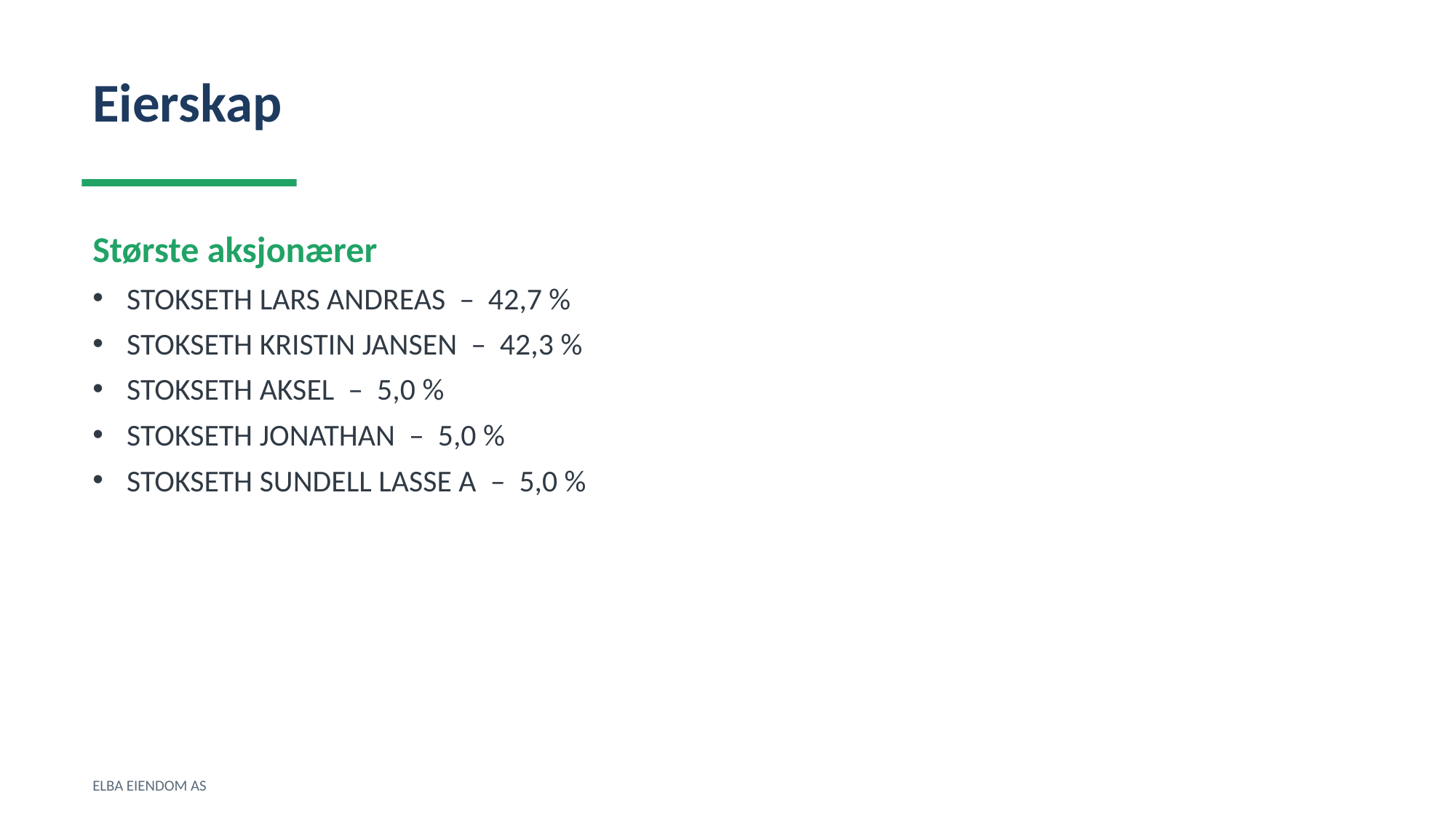

Eierskap

Største aksjonærer
STOKSETH LARS ANDREAS  –  42,7 %
STOKSETH KRISTIN JANSEN  –  42,3 %
STOKSETH AKSEL  –  5,0 %
STOKSETH JONATHAN  –  5,0 %
STOKSETH SUNDELL LASSE A  –  5,0 %
ELBA EIENDOM AS